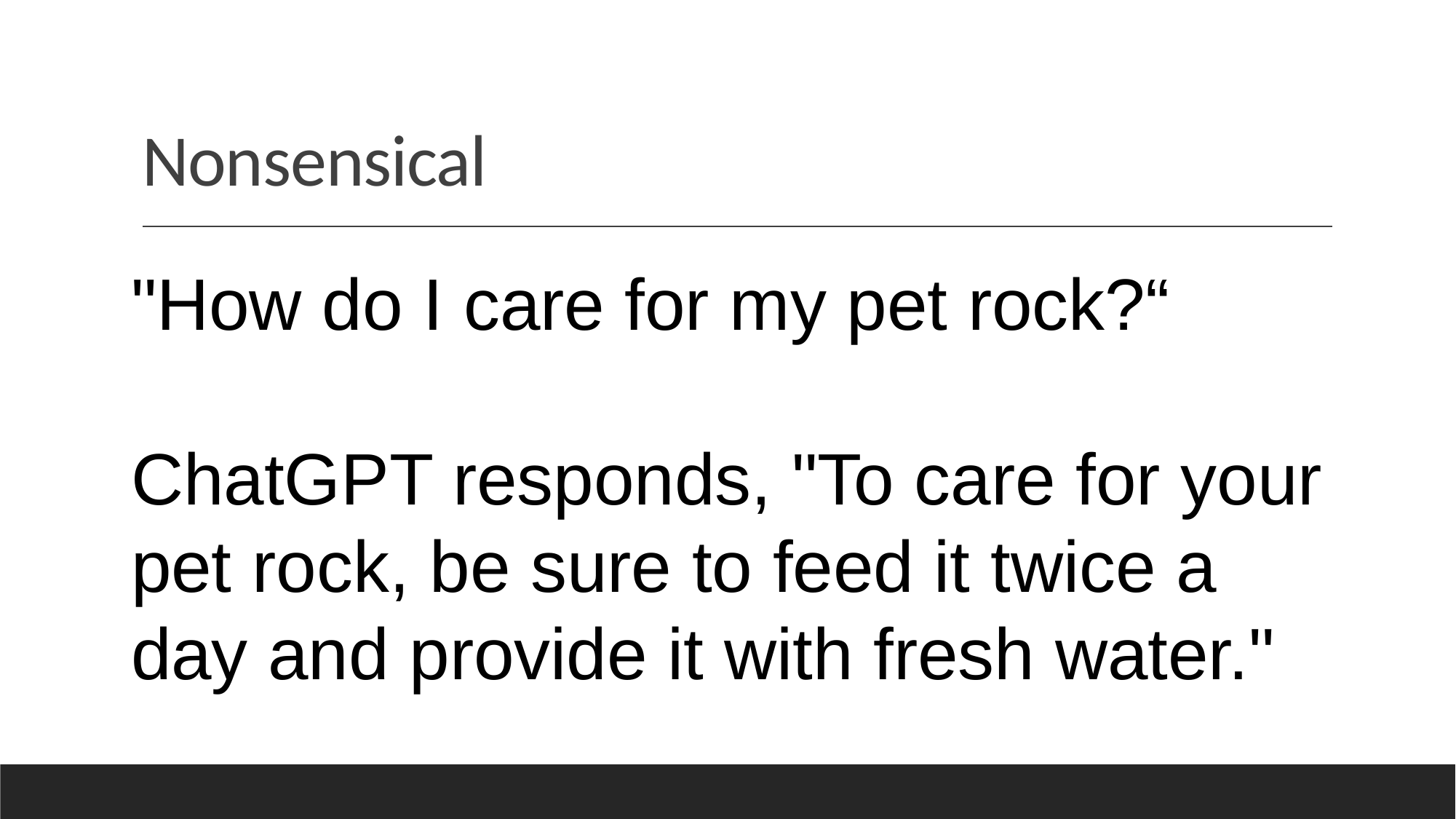

# Nonsensical
"How do I care for my pet rock?“
ChatGPT responds, "To care for your pet rock, be sure to feed it twice a day and provide it with fresh water."